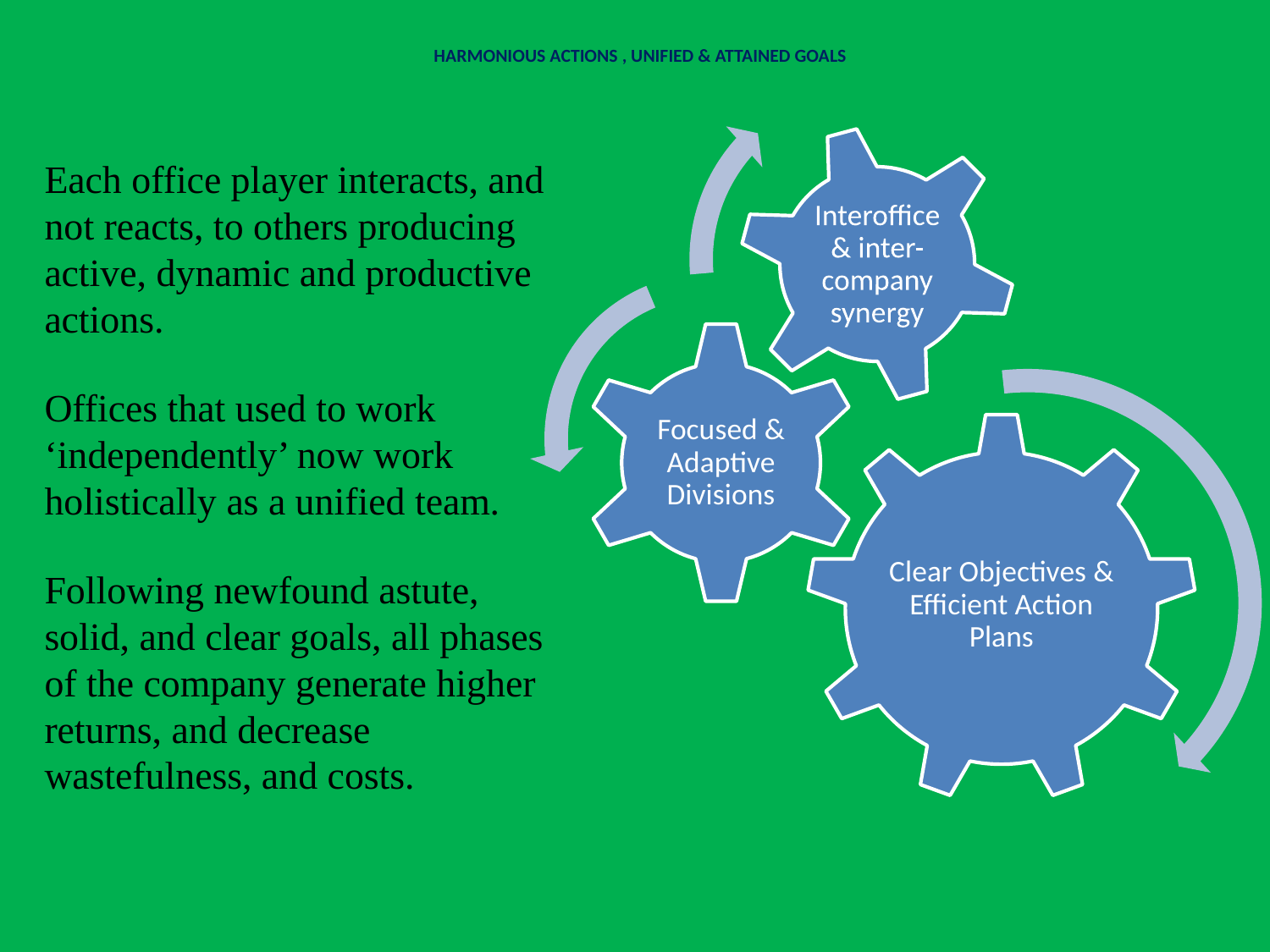

# HARMONIOUS ACTIONS , UNIFIED & ATTAINED GOALS
Clear Objectives & Efficient Action Plans
Focused & Adaptive Divisions
Interoffice & inter-company synergy
Each office player interacts, and not reacts, to others producing active, dynamic and productive actions.

Offices that used to work ‘independently’ now work holistically as a unified team.

Following newfound astute, solid, and clear goals, all phases of the company generate higher returns, and decrease wastefulness, and costs.